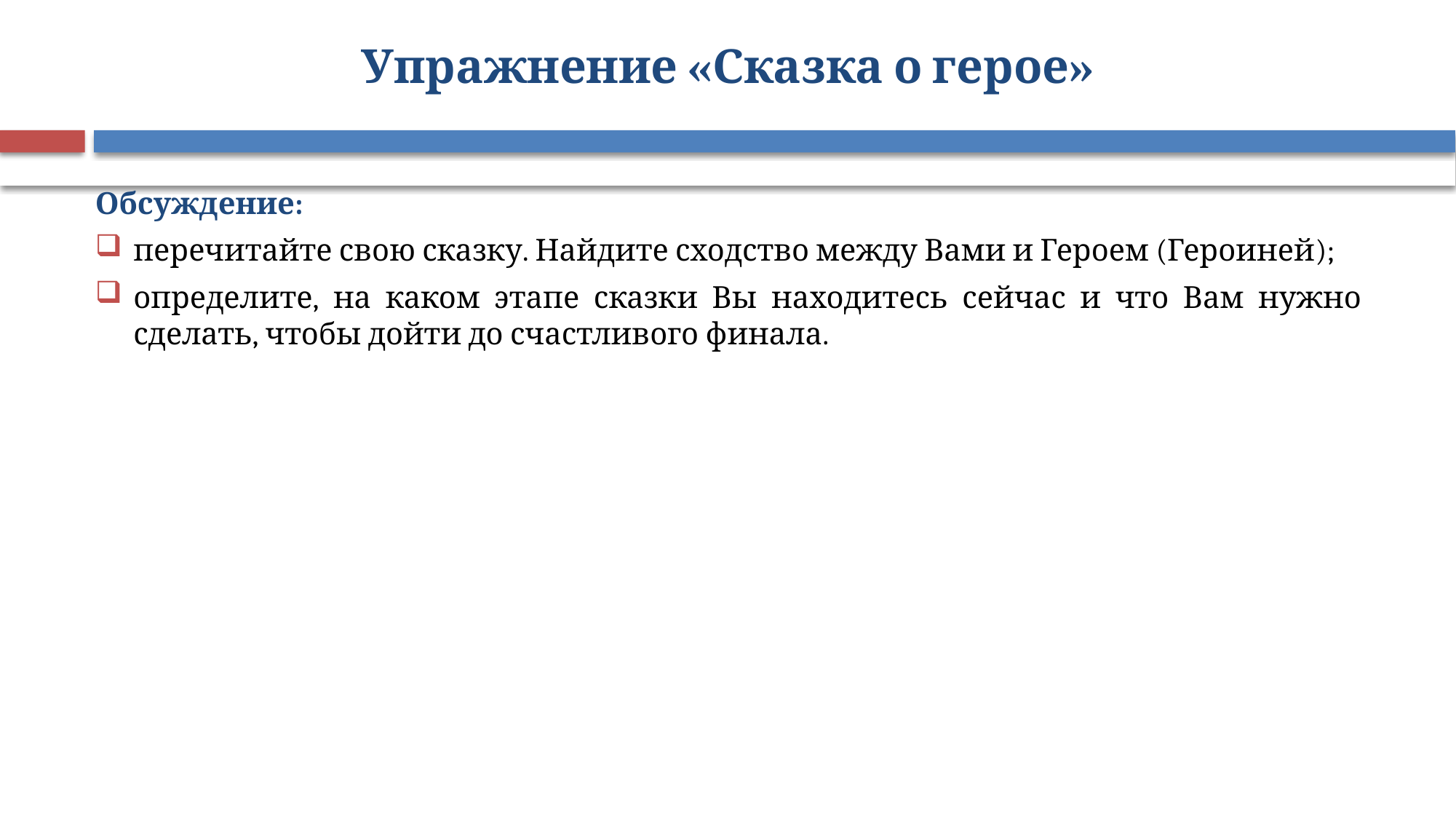

# Упражнение «Сказка о герое»
Обсуждение:
перечитайте свою сказку. Найдите сходство между Вами и Героем (Героиней);
определите, на каком этапе сказки Вы находитесь сейчас и что Вам нужно сделать, чтобы дойти до счастливого финала.